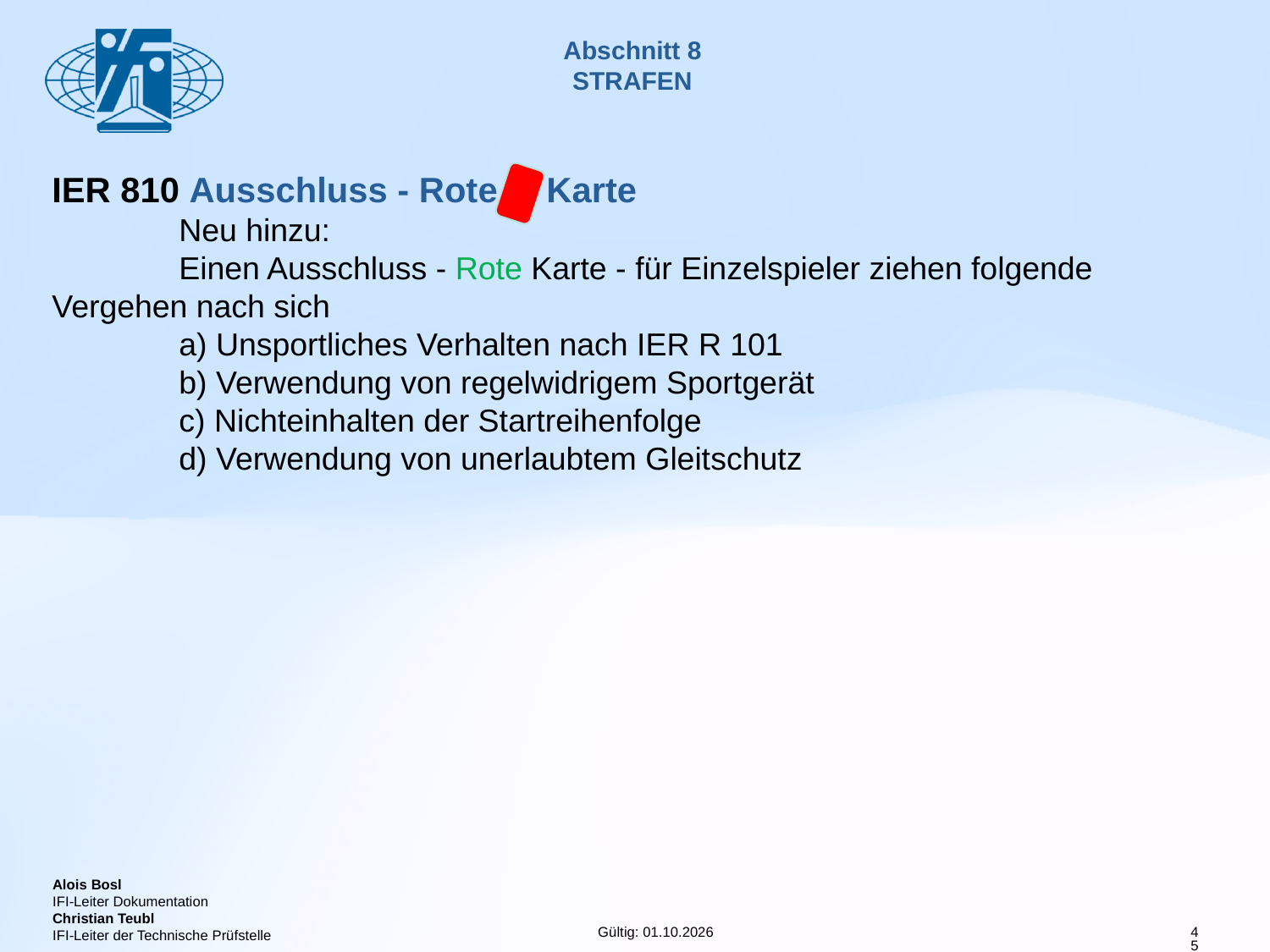

# Abschnitt 8 STRAFEN

IER 810 Ausschluss - Rote     Karte
	Neu hinzu:
	Einen Ausschluss - Rote Karte - für Einzelspieler ziehen folgende 	Vergehen nach sich
	a) Unsportliches Verhalten nach IER R 101
	b) Verwendung von regelwidrigem Sportgerät
	c) Nichteinhalten der Startreihenfolge
	d) Verwendung von unerlaubtem Gleitschutz

45